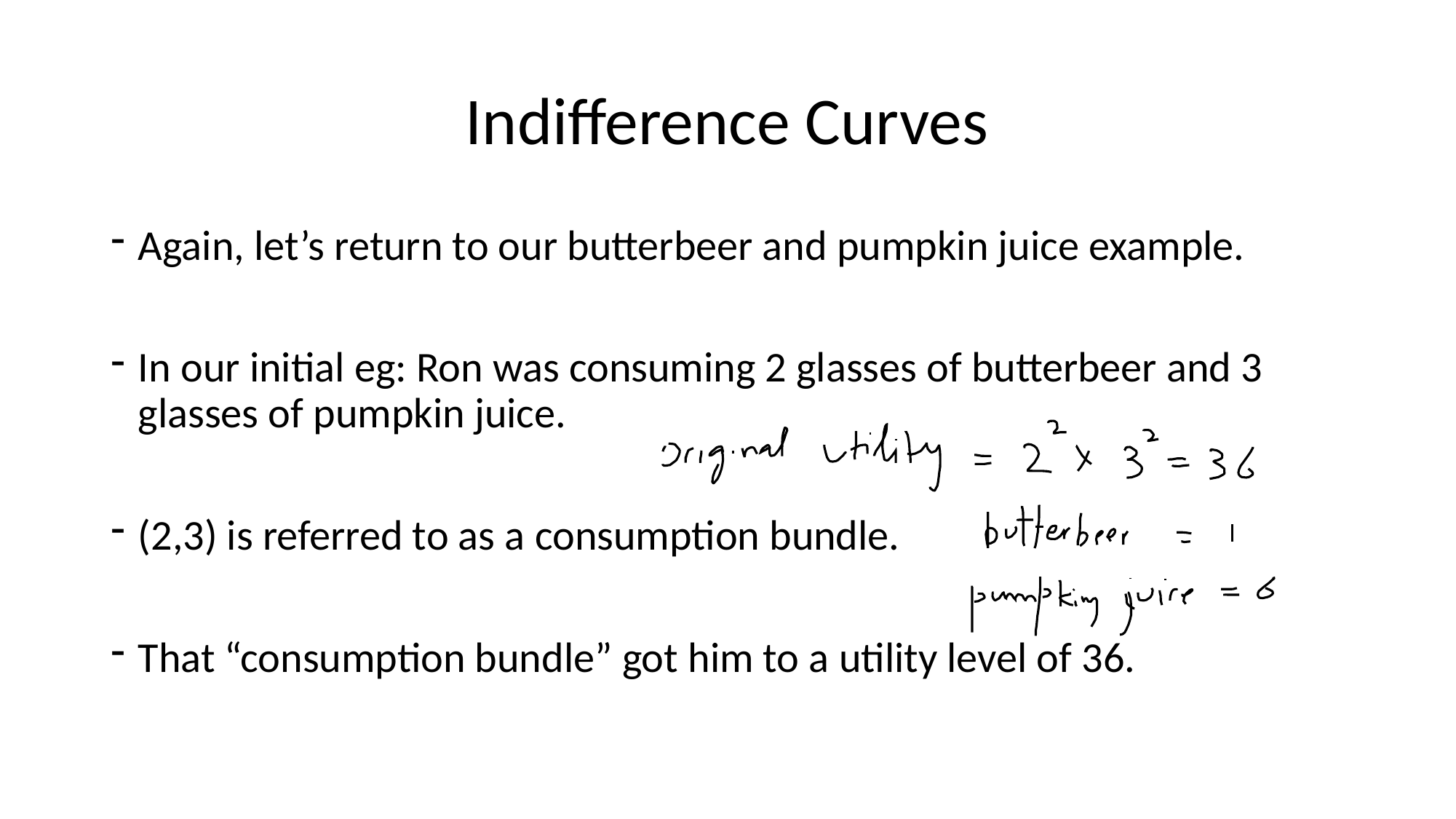

# Indifference Curves
Again, let’s return to our butterbeer and pumpkin juice example.

In our initial eg: Ron was consuming 2 glasses of butterbeer and 3 glasses of pumpkin juice.

(2,3) is referred to as a consumption bundle.

That “consumption bundle” got him to a utility level of 36.